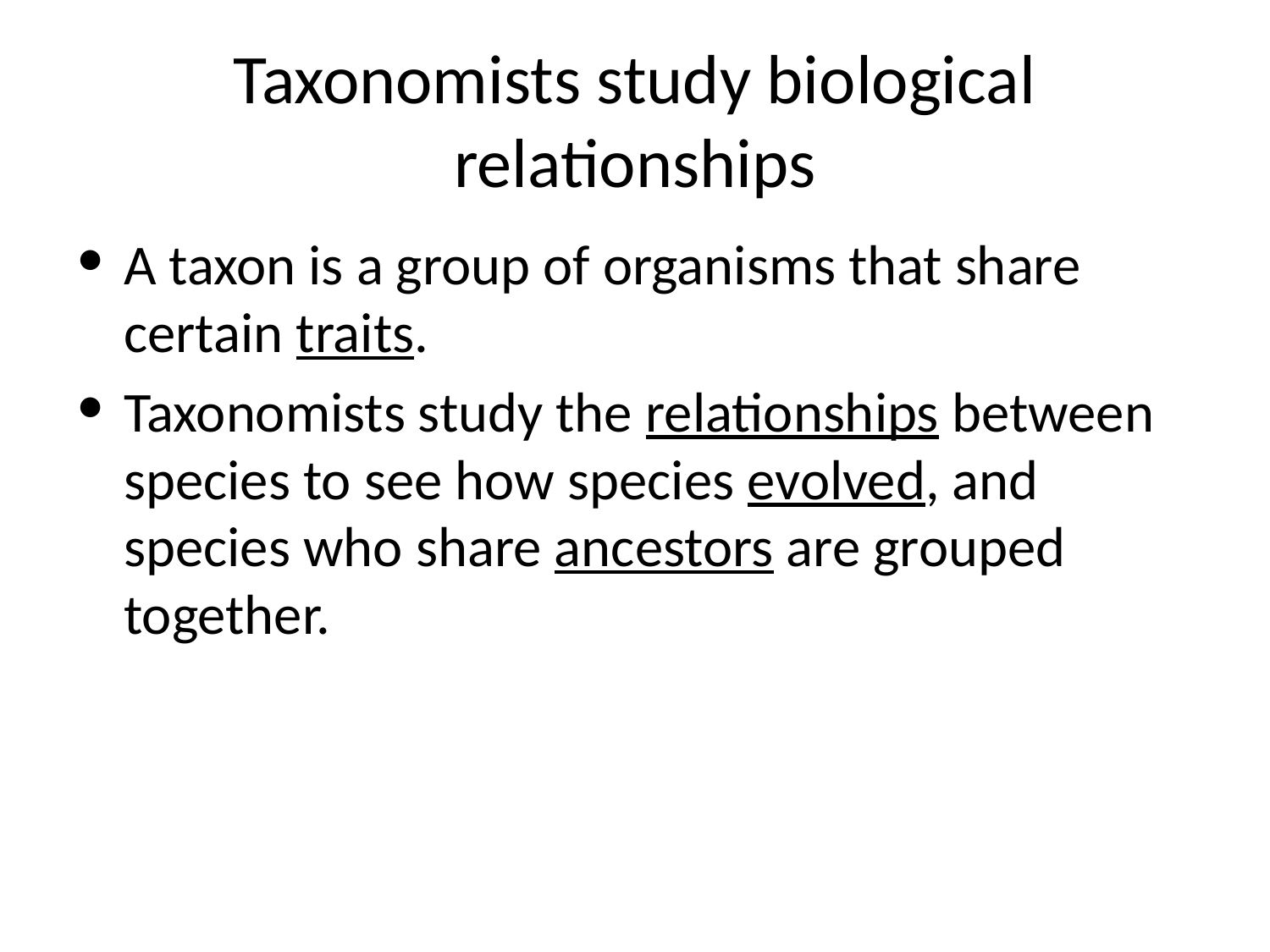

# Taxonomists study biological relationships
A taxon is a group of organisms that share certain traits.
Taxonomists study the relationships between species to see how species evolved, and species who share ancestors are grouped together.